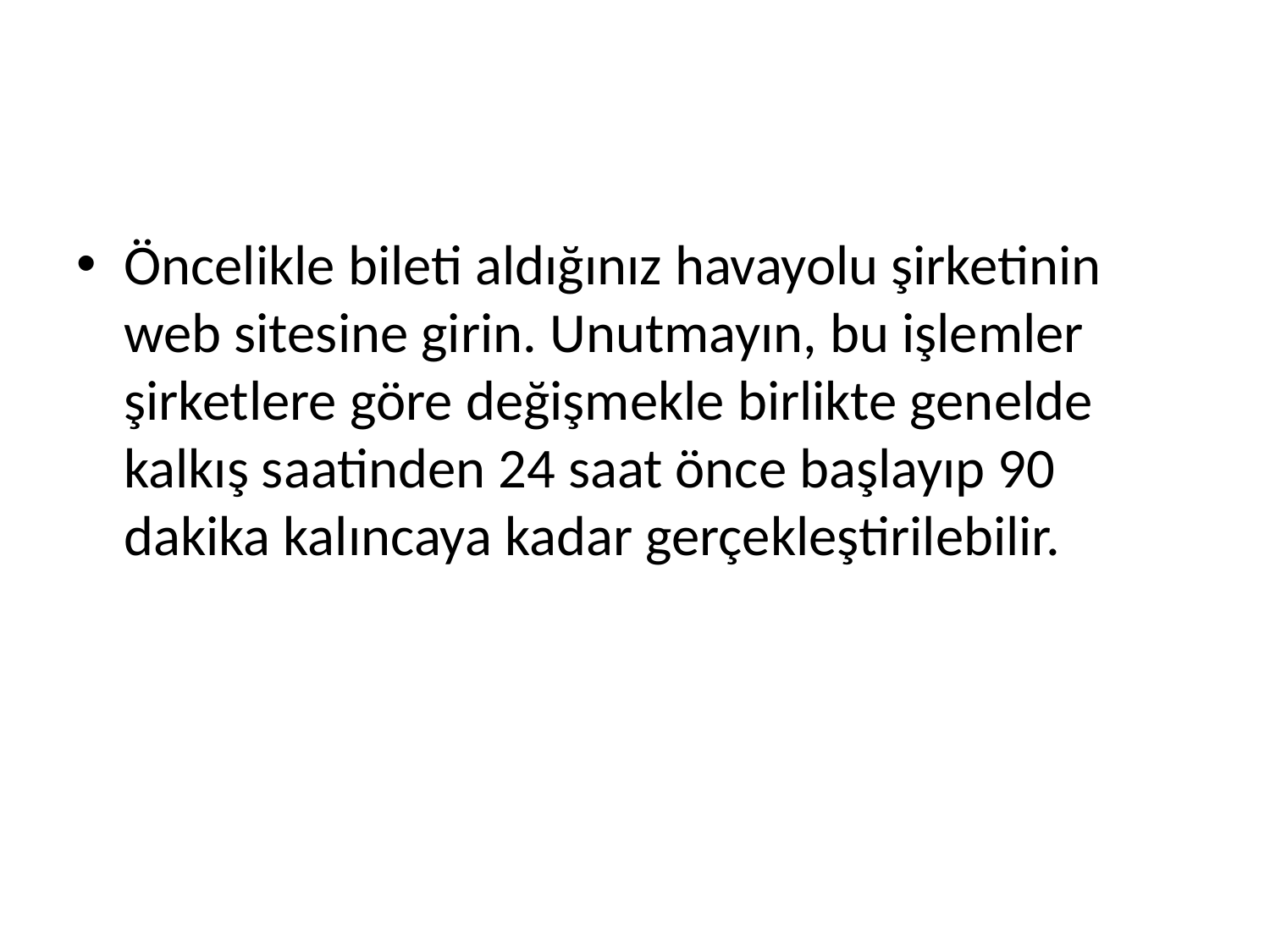

#
Öncelikle bileti aldığınız havayolu şirketinin web sitesine girin. Unutmayın, bu işlemler şirketlere göre değişmekle birlikte genelde kalkış saatinden 24 saat önce başlayıp 90 dakika kalıncaya kadar gerçekleştirilebilir.